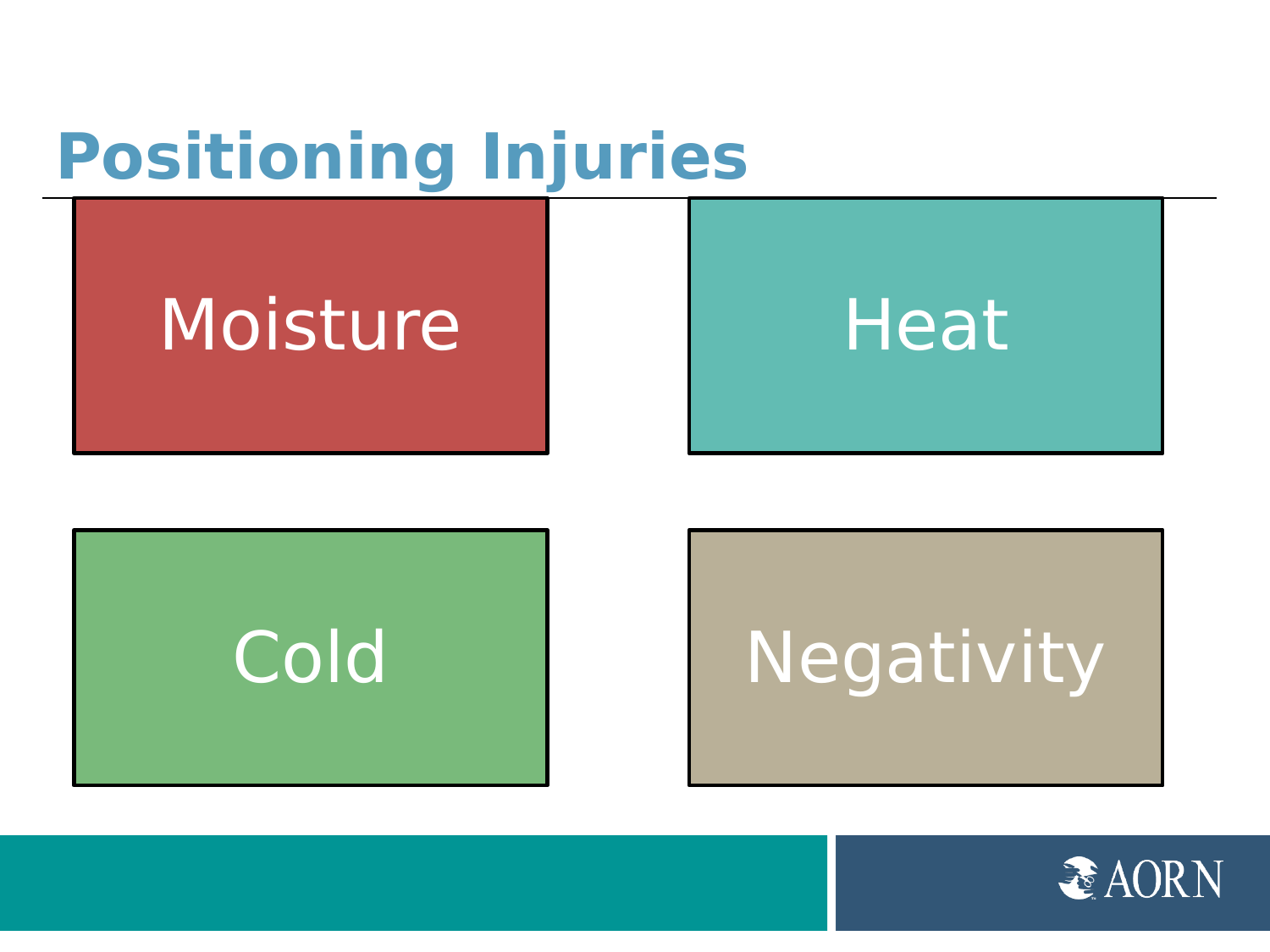

# Positioning Injuries
Moisture
Heat
Cold
Negativity